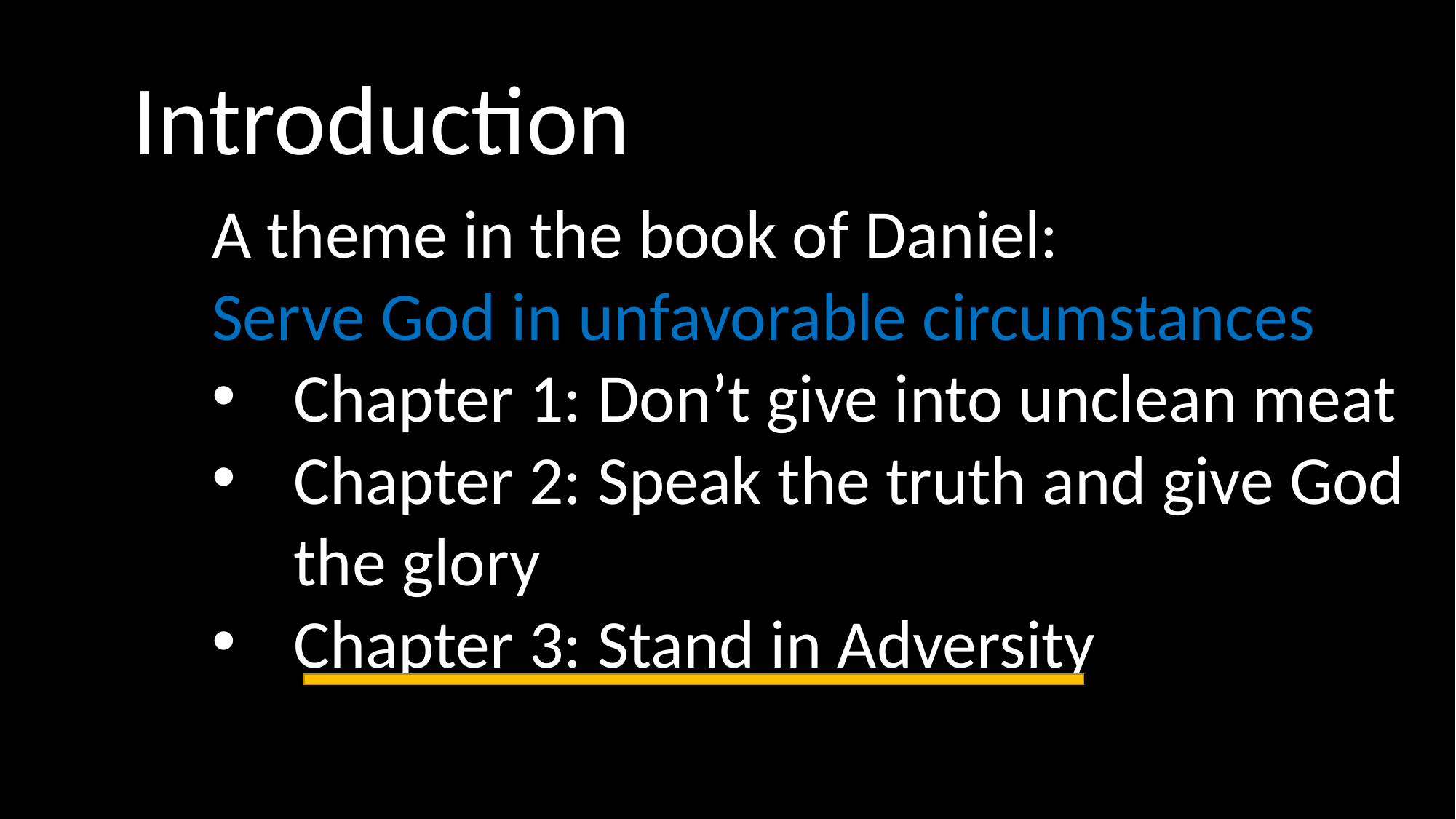

Introduction
A theme in the book of Daniel:
Serve God in unfavorable circumstances
Chapter 1: Don’t give into unclean meat
Chapter 2: Speak the truth and give God the glory
Chapter 3: Stand in Adversity